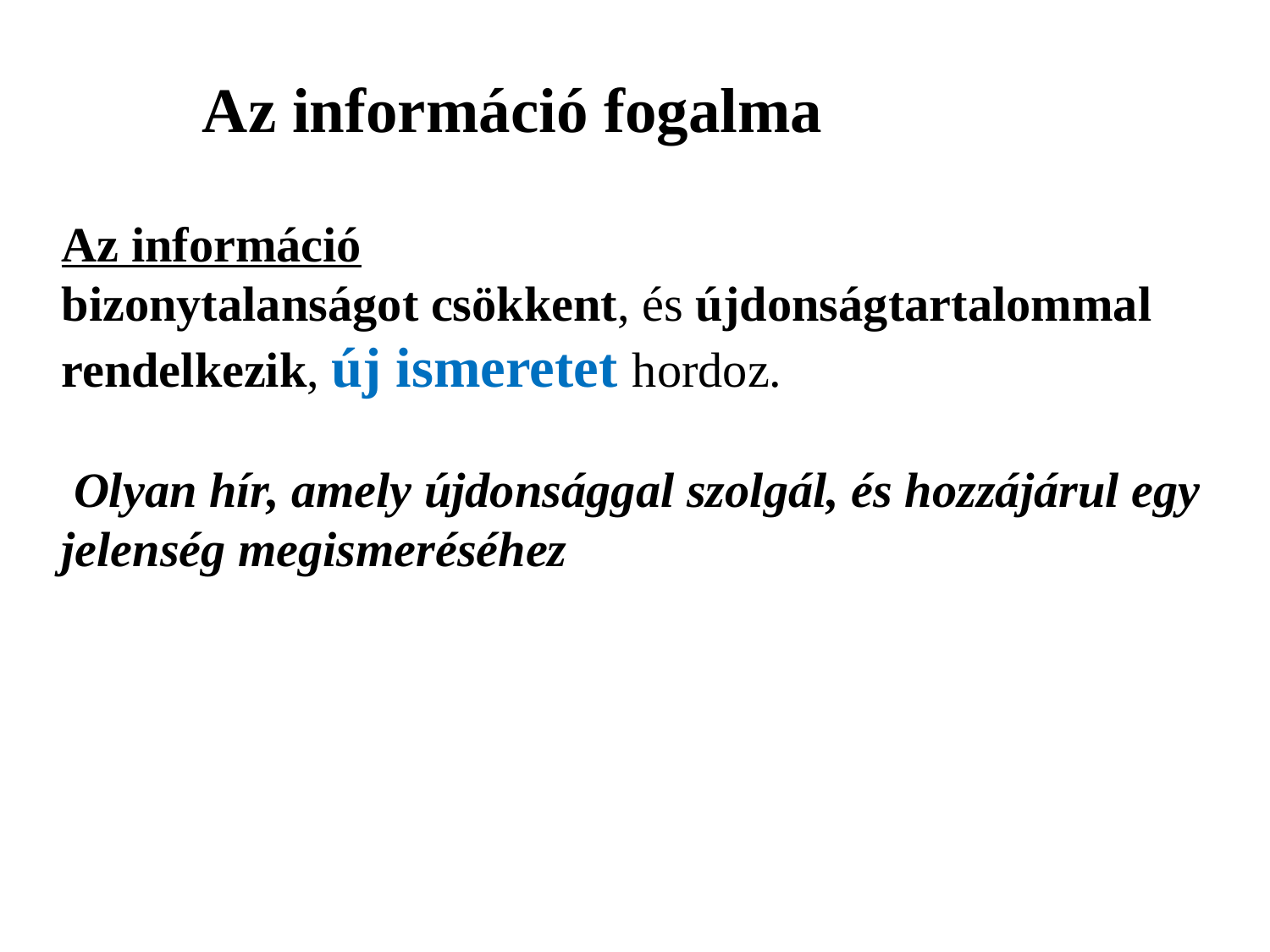

Az információ fogalma
Az információ
bizonytalanságot csökkent, és újdonságtartalommal rendelkezik, új ismeretet hordoz.

 Olyan hír, amely újdonsággal szolgál, és hozzájárul egy jelenség megismeréséhez